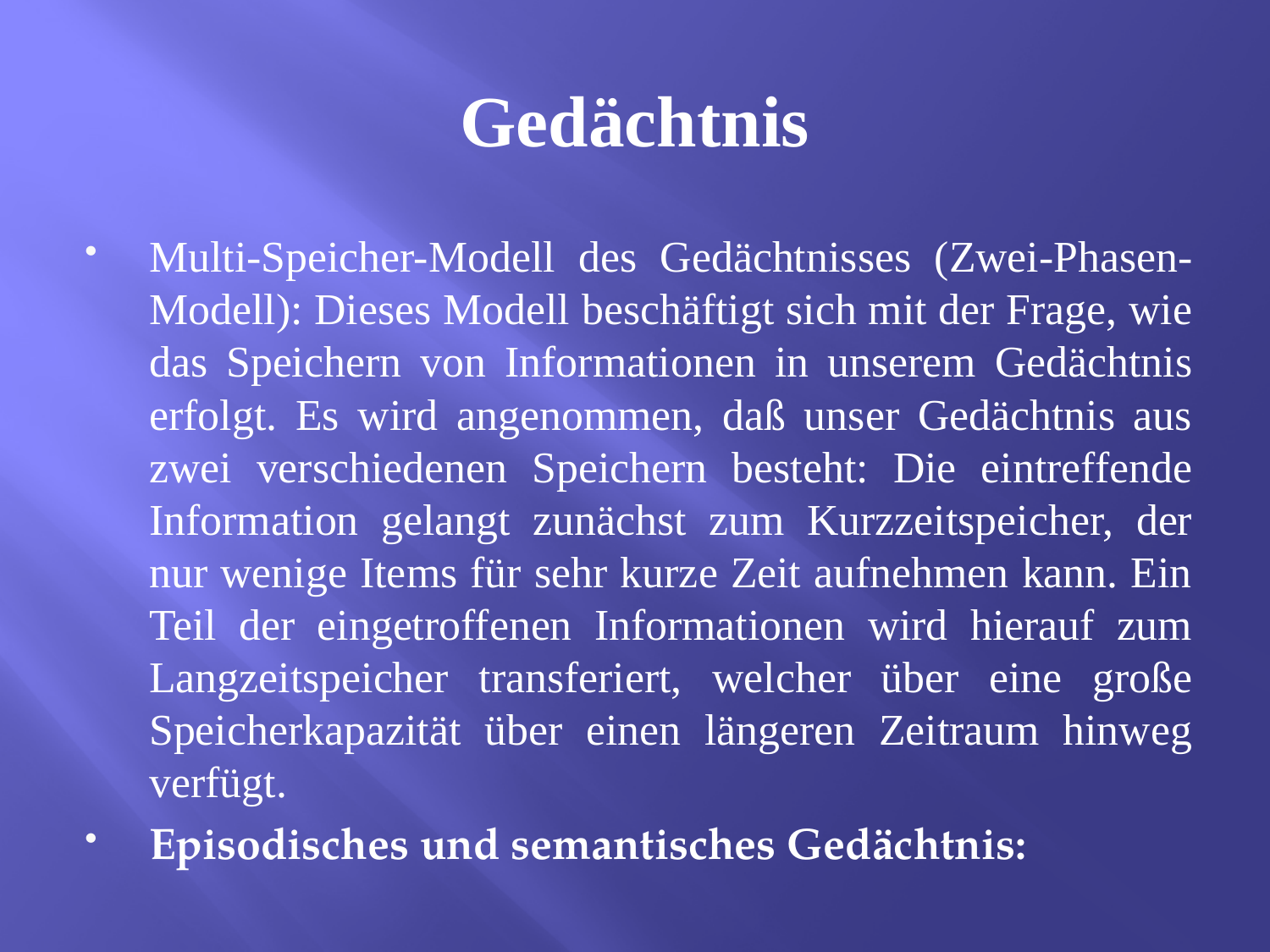

# Gedächtnis
Multi-Speicher-Modell des Gedächtnisses (Zwei-Phasen-Modell): Dieses Modell beschäftigt sich mit der Frage, wie das Speichern von Informationen in unserem Gedächtnis erfolgt. Es wird angenommen, daß unser Gedächtnis aus zwei verschiedenen Speichern besteht: Die eintreffende Information gelangt zunächst zum Kurzzeitspeicher, der nur wenige Items für sehr kurze Zeit aufnehmen kann. Ein Teil der eingetroffenen Informationen wird hierauf zum Langzeitspeicher transferiert, welcher über eine große Speicherkapazität über einen längeren Zeitraum hinweg verfügt.
Episodisches und semantisches Gedächtnis: